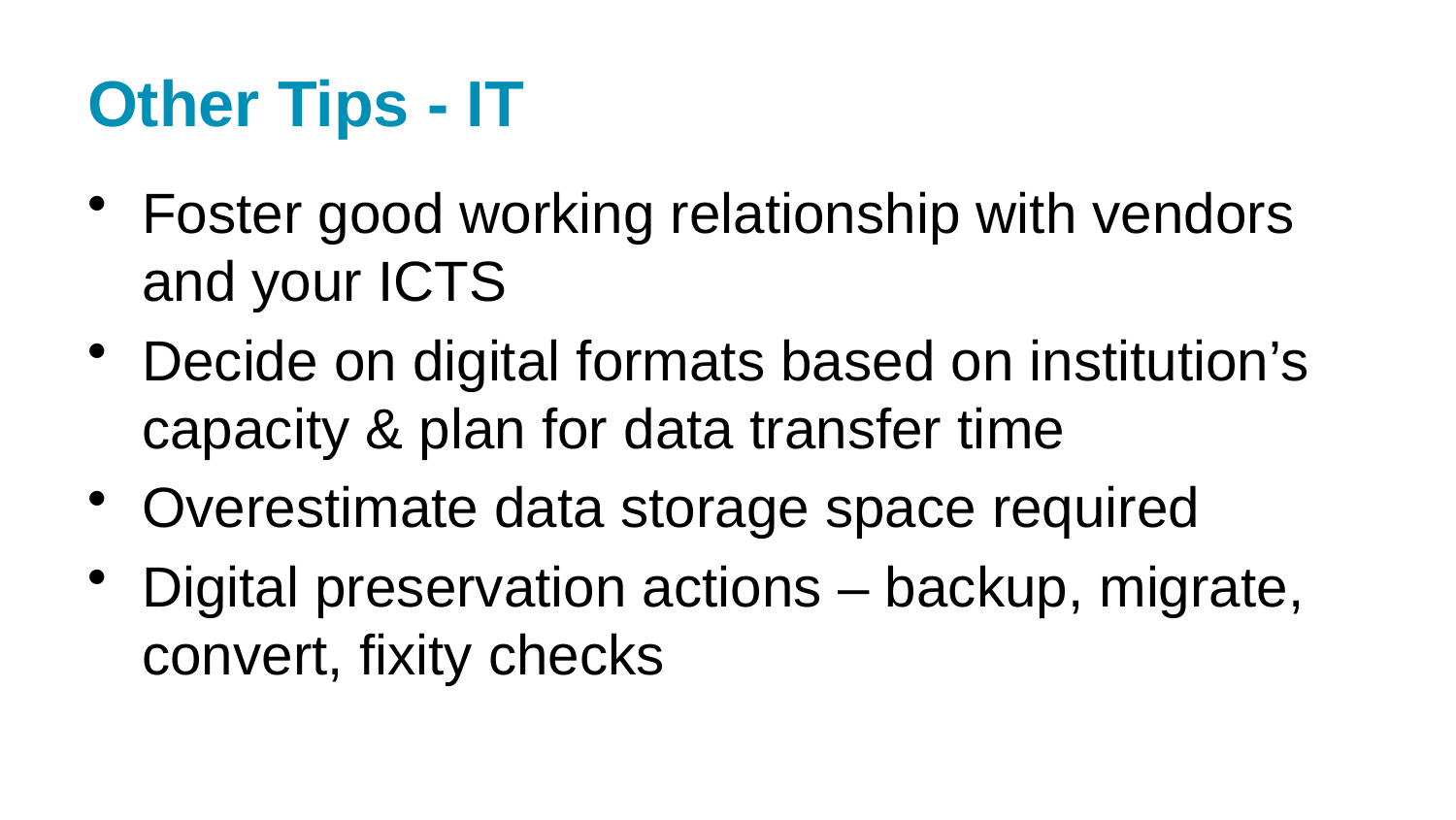

# Other Tips - IT
Foster good working relationship with vendors and your ICTS
Decide on digital formats based on institution’s capacity & plan for data transfer time
Overestimate data storage space required
Digital preservation actions – backup, migrate, convert, fixity checks